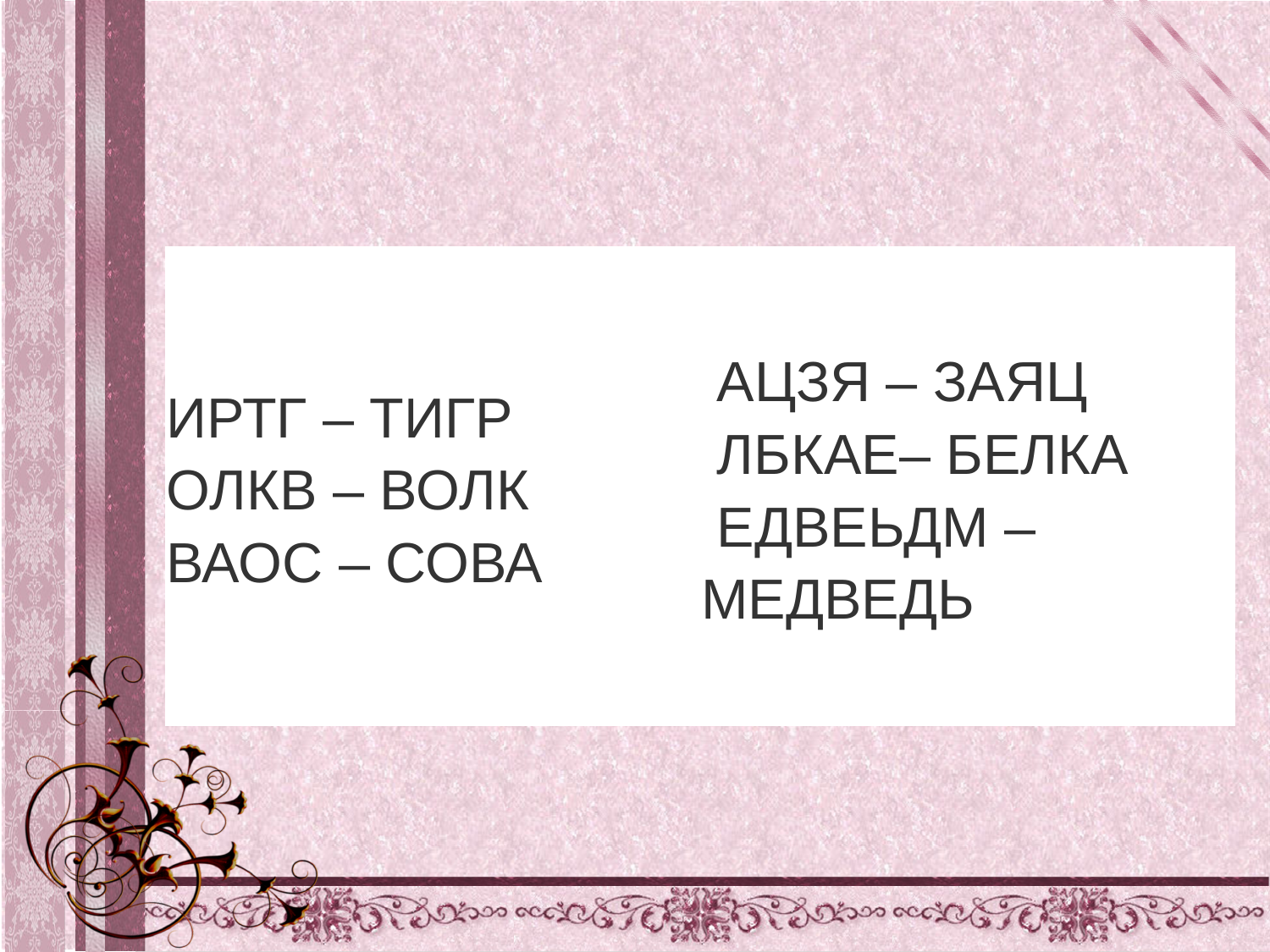

| ИРТГ – ТИГР ОЛКВ – ВОЛК ВАОС – СОВА | АЦЗЯ – ЗАЯЦ  ЛБКАЕ– БЕЛКА  ЕДВЕЬДМ – МЕДВЕДЬ |
| --- | --- |